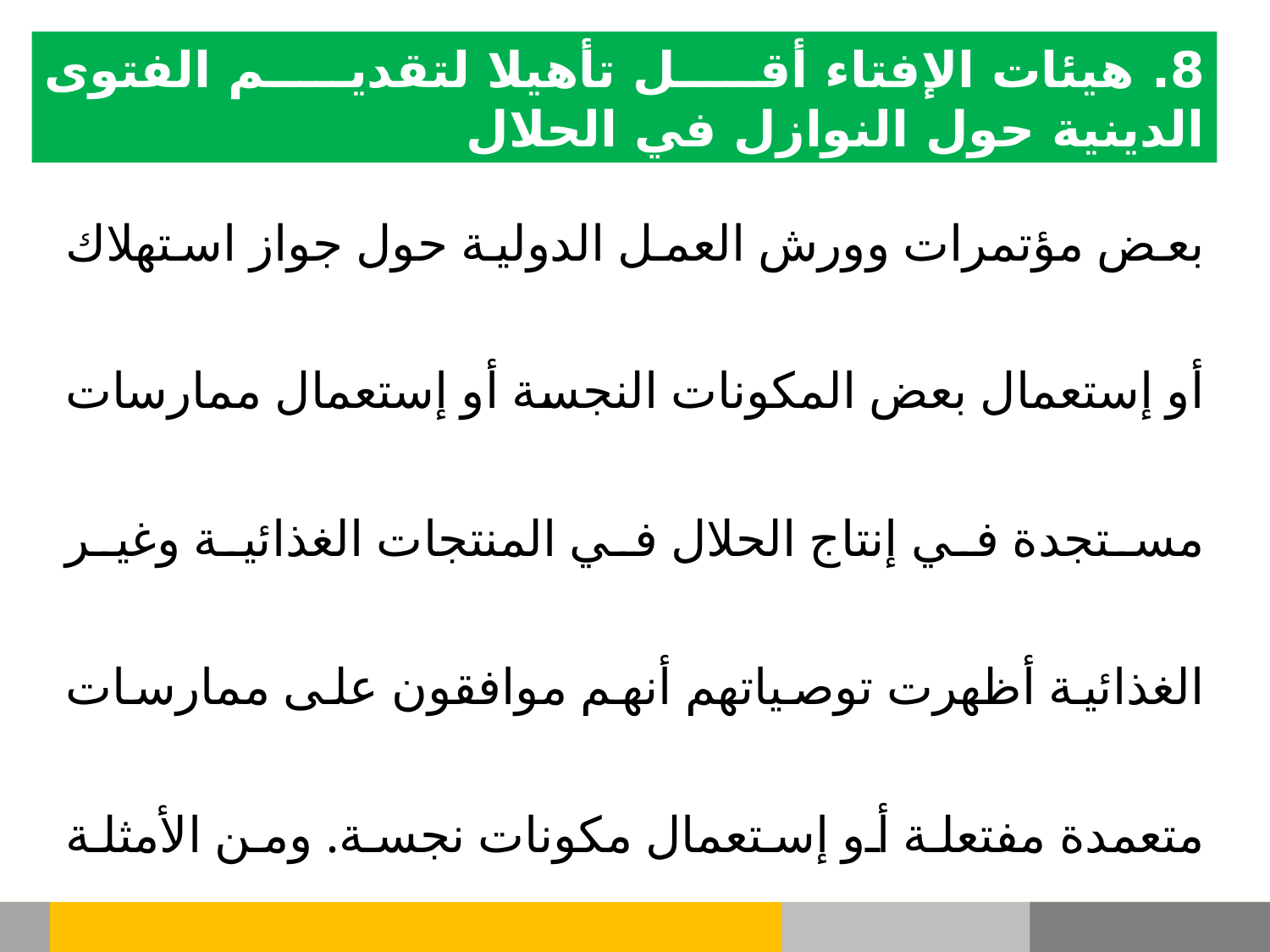

8. هيئات الإفتاء أقل تأهيلا لتقديم الفتوى الدينية حول النوازل في الحلال
بعض مؤتمرات وورش العمل الدولية حول جواز استهلاك أو إستعمال بعض المكونات النجسة أو إستعمال ممارسات مستجدة في إنتاج الحلال في المنتجات الغذائية وغير الغذائية أظهرت توصياتهم أنهم موافقون على ممارسات متعمدة مفتعلة أو إستعمال مكونات نجسة. ومن الأمثلة على ذلك استخدام: الصعق1، والذبح الميكانيكي2، والكحول3، ومواد نجسة4.